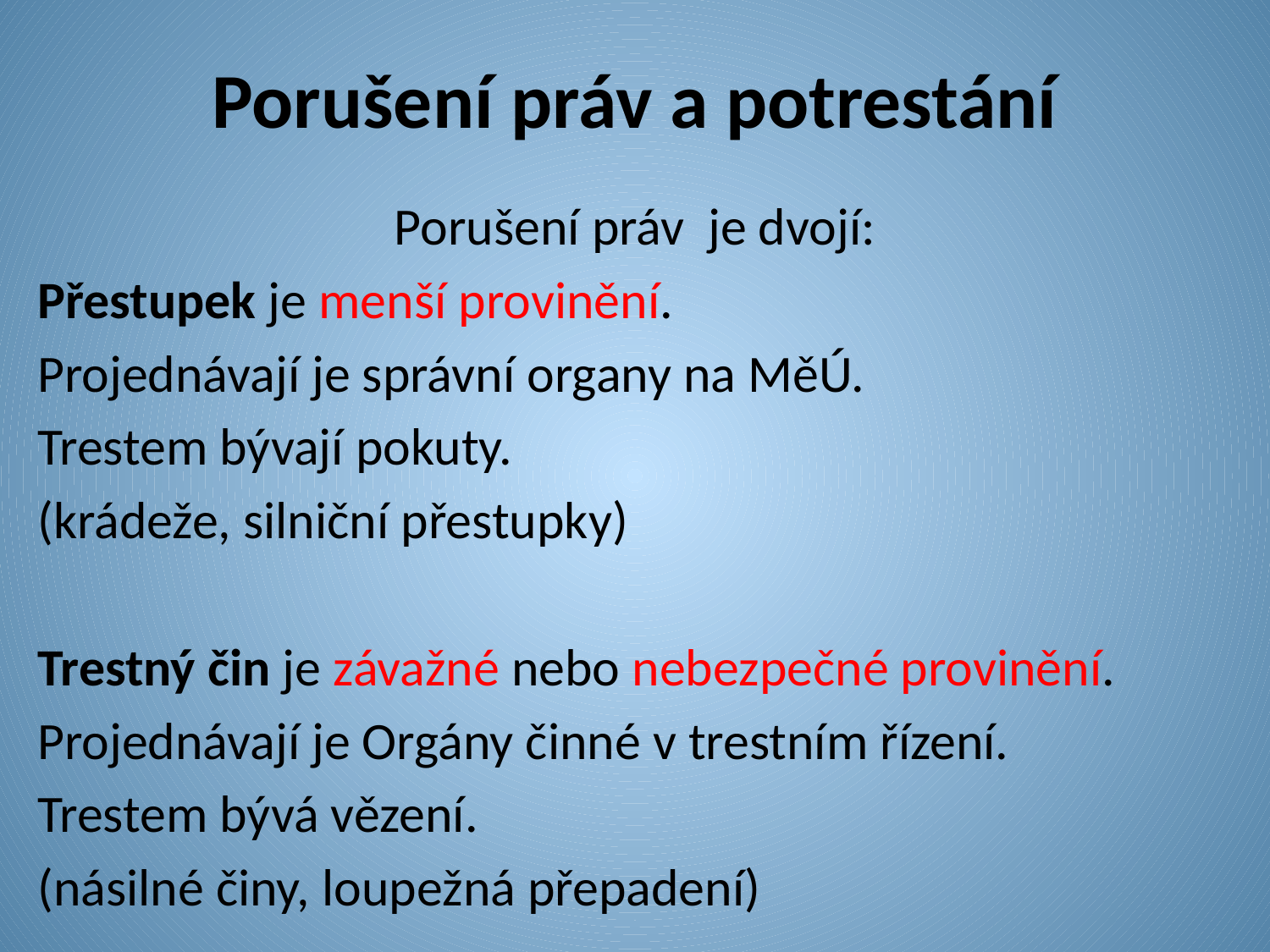

# Porušení práv a potrestání
Porušení práv  je dvojí:
Přestupek je menší provinění.
Projednávají je správní organy na MěÚ.
Trestem bývají pokuty.
(krádeže, silniční přestupky)

Trestný čin je závažné nebo nebezpečné provinění.
Projednávají je Orgány činné v trestním řízení.
Trestem bývá vězení.
(násilné činy, loupežná přepadení)